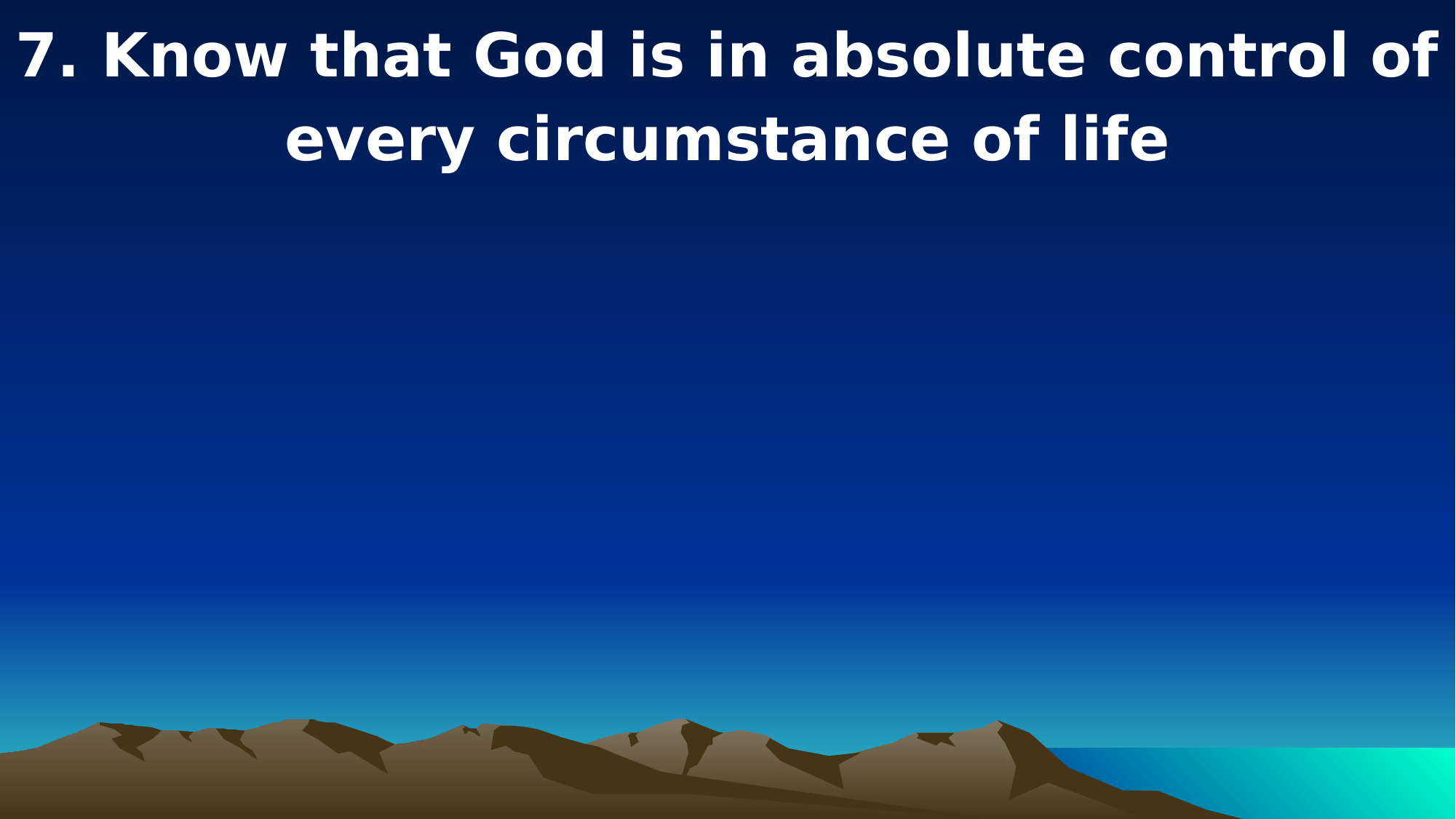

7. Know that God is in absolute control of every circumstance of life